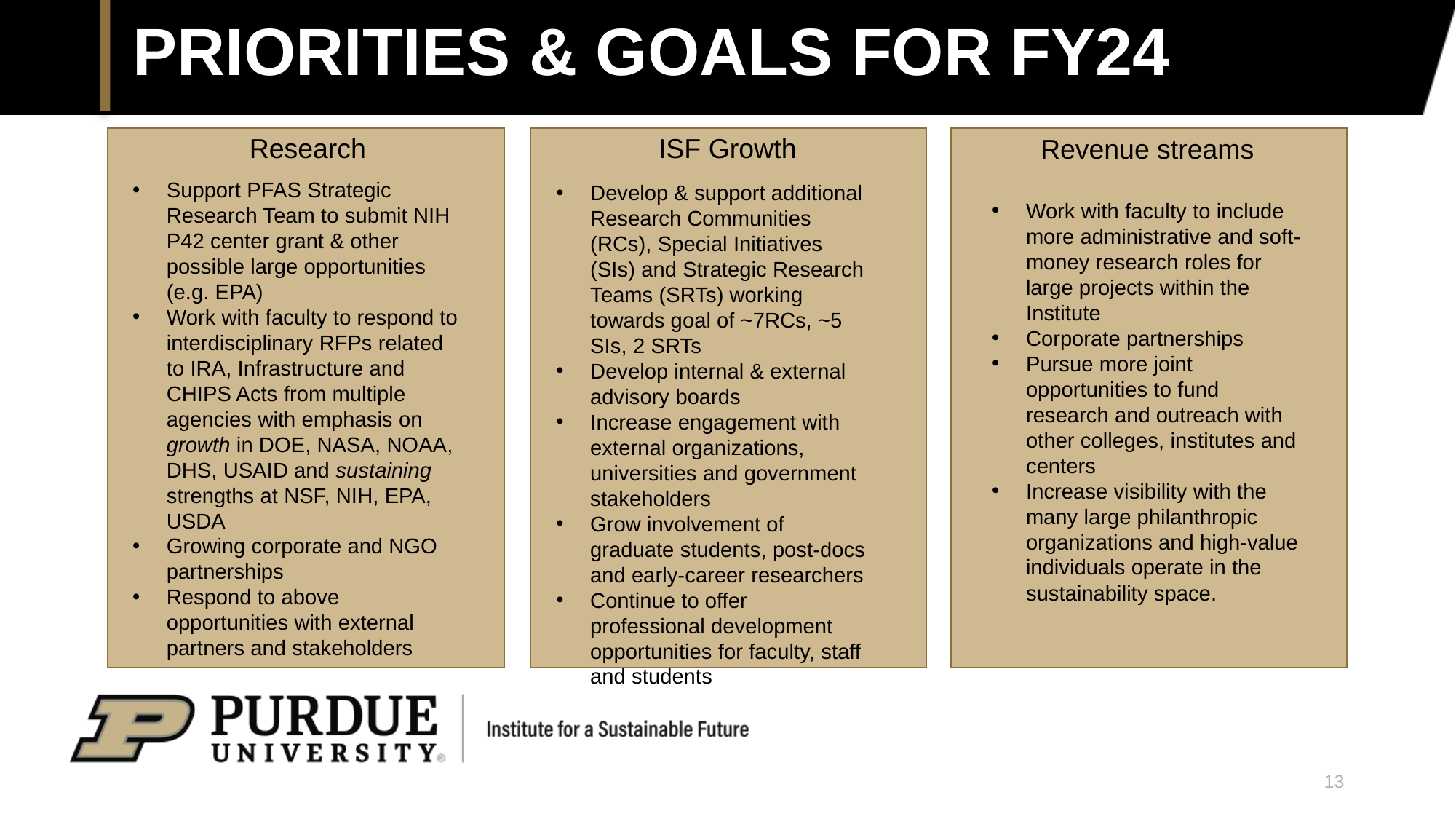

# PRIORITIES & GOALS FOR FY24
ISF Growth

Research

Revenue streams

Support PFAS Strategic Research Team to submit NIH P42 center grant & other possible large opportunities (e.g. EPA)
Work with faculty to respond to interdisciplinary RFPs related to IRA, Infrastructure and CHIPS Acts from multiple  agencies with emphasis on growth in DOE, NASA, NOAA, DHS, USAID and sustaining strengths at NSF, NIH, EPA, USDA
Growing corporate and NGO partnerships
Respond to above opportunities with external partners and stakeholders
Develop & support additional Research Communities (RCs), Special Initiatives (SIs) and Strategic Research Teams (SRTs) working towards goal of ~7RCs, ~5 SIs, 2 SRTs
Develop internal & external advisory boards
Increase engagement with external organizations, universities and government stakeholders
Grow involvement of graduate students, post-docs and early-career researchers
Continue to offer professional development opportunities for faculty, staff and students
Work with faculty to include more administrative and soft-money research roles for large projects within the Institute
Corporate partnerships
Pursue more joint opportunities to fund research and outreach with other colleges, institutes and centers
Increase visibility with the many large philanthropic organizations and high-value individuals operate in the sustainability space.
13